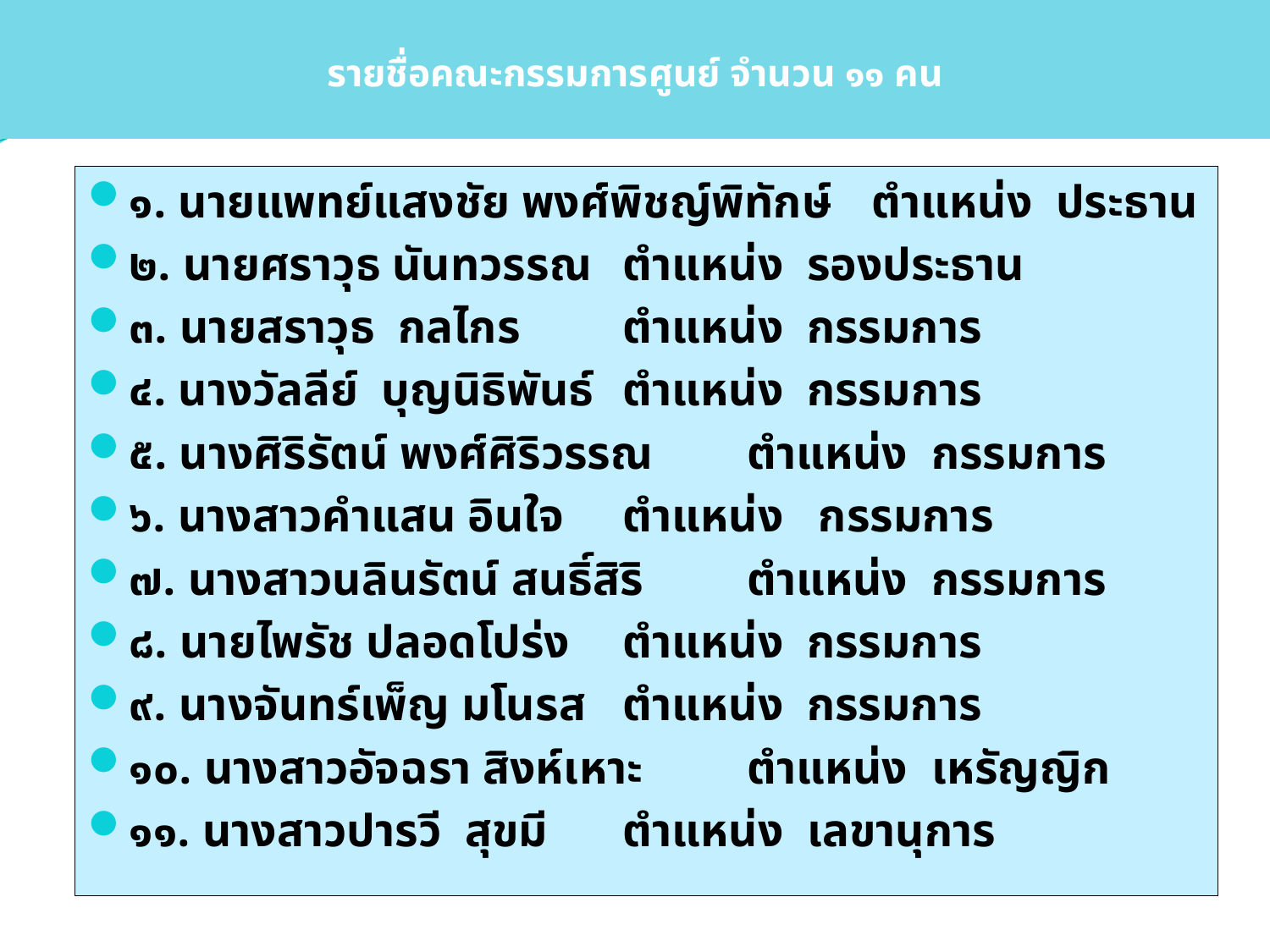

# รายชื่อคณะกรรมการศูนย์ จำนวน ๑๑ คน
๑. นายแพทย์แสงชัย พงศ์พิชญ์พิทักษ์	ตำแหน่ง  ประธาน
๒. นายศราวุธ นันทวรรณ		ตำแหน่ง  รองประธาน
๓. นายสราวุธ  กลไกร			ตำแหน่ง  กรรมการ
๔. นางวัลลีย์  บุญนิธิพันธ์		ตำแหน่ง  กรรมการ
๕. นางศิริรัตน์ พงศ์ศิริวรรณ		ตำแหน่ง  กรรมการ
๖. นางสาวคำแสน อินใจ			ตำแหน่ง   กรรมการ
๗. นางสาวนลินรัตน์ สนธิ์สิริ		ตำแหน่ง  กรรมการ
๘. นายไพรัช ปลอดโปร่ง			ตำแหน่ง  กรรมการ
๙. นางจันทร์เพ็ญ มโนรส			ตำแหน่ง  กรรมการ
๑๐. นางสาวอัจฉรา สิงห์เหาะ		ตำแหน่ง  เหรัญญิก
๑๑. นางสาวปารวี  สุขมี			ตำแหน่ง  เลขานุการ